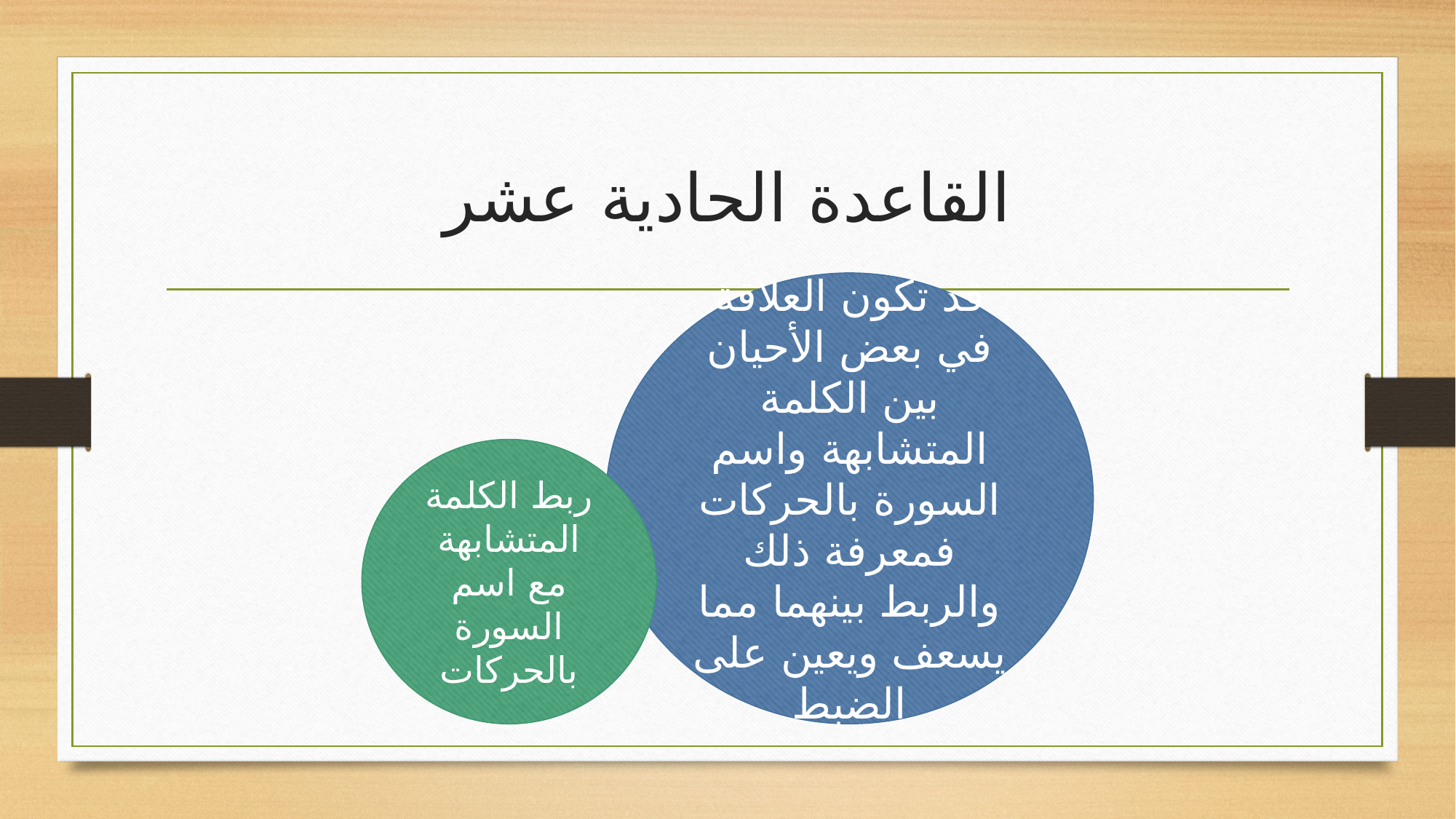

# القاعدة الحادية عشر
قد تكون العلاقة في بعض الأحيان بين الكلمة المتشابهة واسم السورة بالحركات فمعرفة ذلك والربط بينهما مما يسعف ويعين على الضبط
ربط الكلمة المتشابهة مع اسم السورة بالحركات